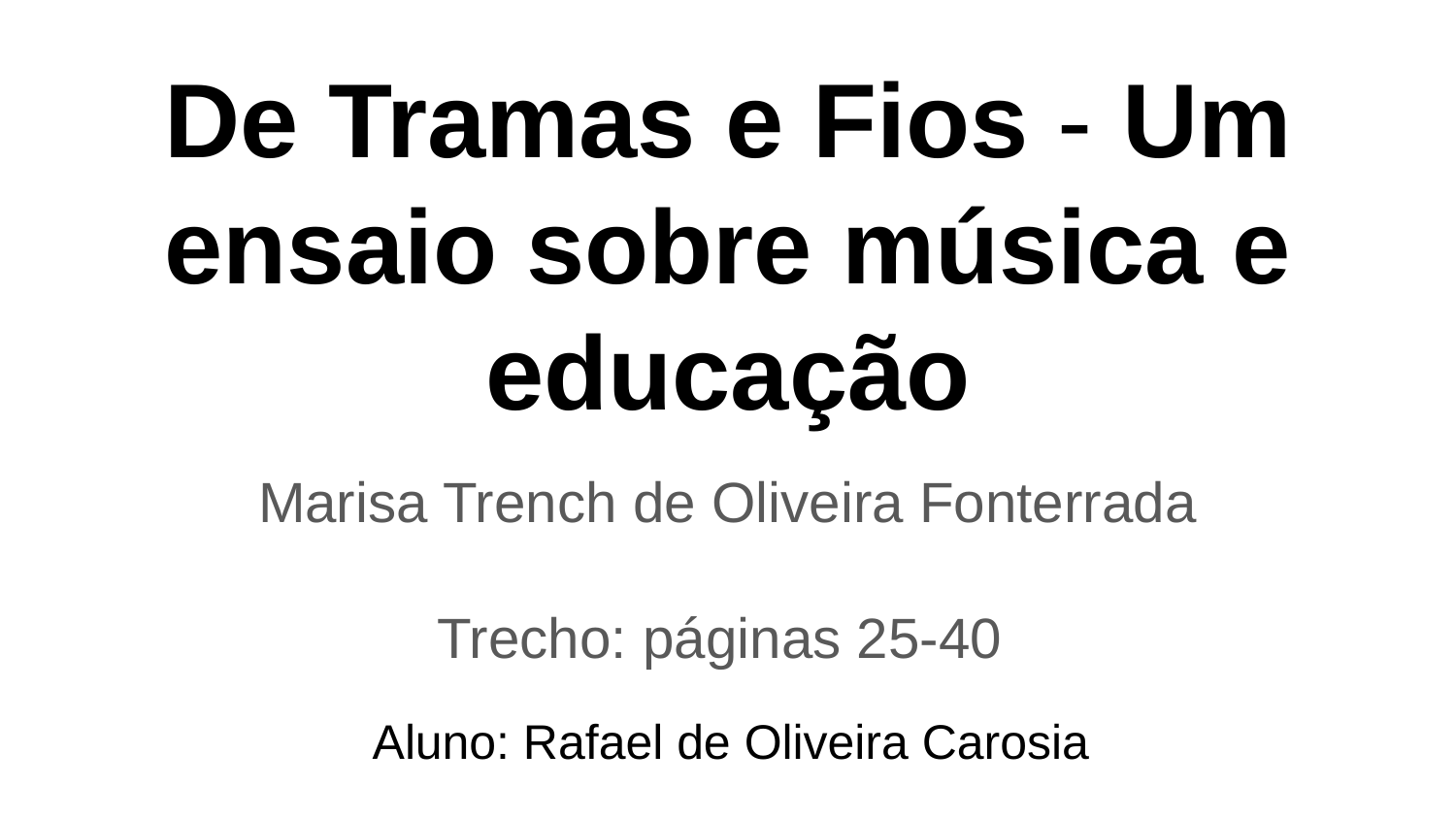

# De Tramas e Fios - Um ensaio sobre música e educação
Marisa Trench de Oliveira Fonterrada

Trecho: páginas 25-40
Aluno: Rafael de Oliveira Carosia